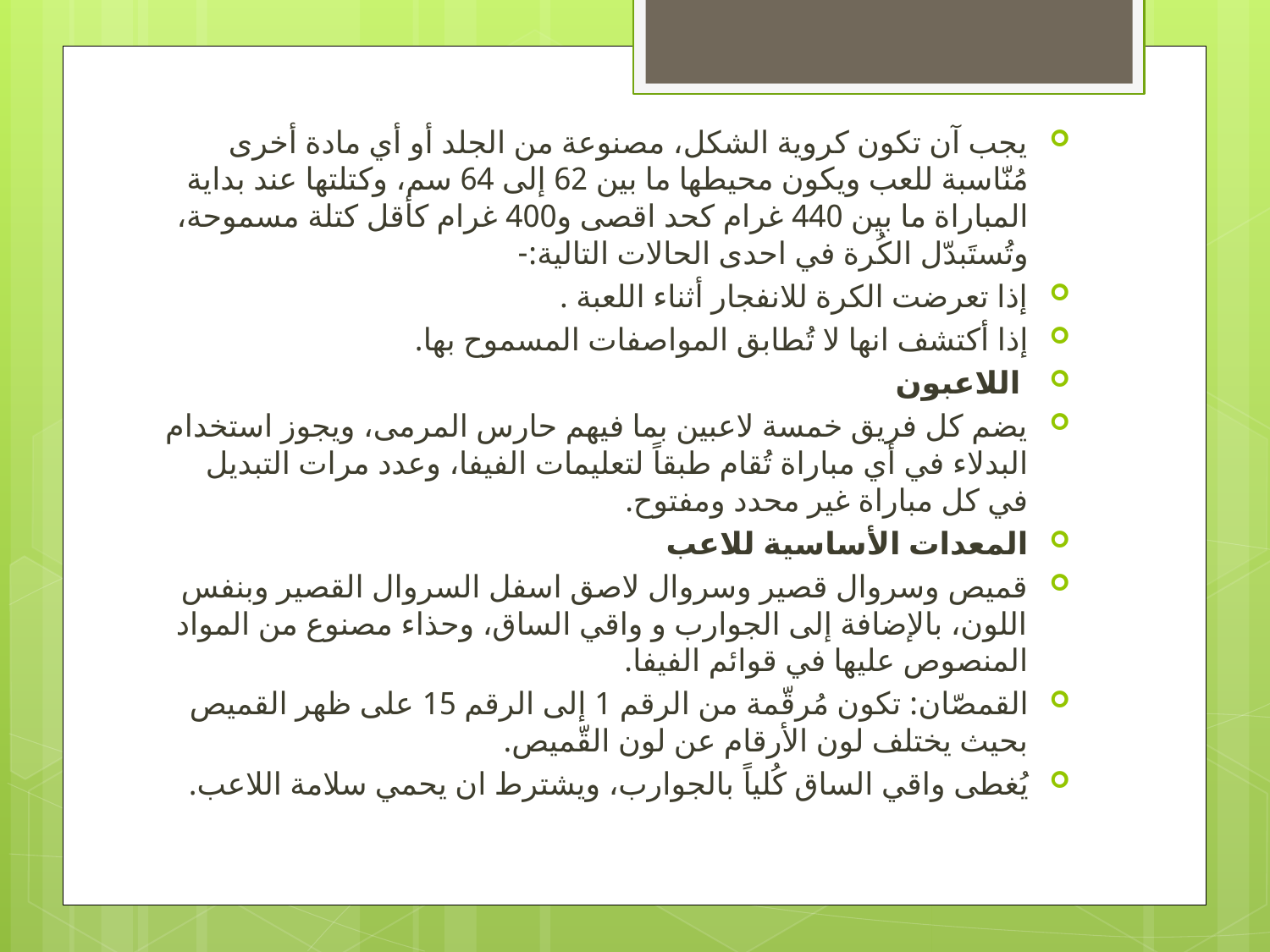

يجب آن تكون كروية الشكل، مصنوعة من الجلد أو أي مادة أخرى مُنّاسبة للعب ويكون محيطها ما بين 62 إلى 64 سم، وكتلتها عند بداية المباراة ما بين 440 غرام كحد اقصى و400 غرام كأقل كتلة مسموحة، وتُستَبدّل الكُرة في احدى الحالات التالية:-
إذا تعرضت الكرة للانفجار أثناء اللعبة .
إذا أكتشف انها لا تُطابق المواصفات المسموح بها.
 اللاعبون
يضم كل فريق خمسة لاعبين بما فيهم حارس المرمى، ويجوز استخدام البدلاء في أي مباراة تُقام طبقاً لتعليمات الفيفا، وعدد مرات التبديل في كل مباراة غير محدد ومفتوح.
المعدات الأساسية للاعب
قميص وسروال قصير وسروال لاصق اسفل السروال القصير وبنفس اللون، بالإضافة إلى الجوارب و واقي الساق، وحذاء مصنوع من المواد المنصوص عليها في قوائم الفيفا.
القمصّان: تكون مُرقّمة من الرقم 1 إلى الرقم 15 على ظهر القميص بحيث يختلف لون الأرقام عن لون القّميص.
يُغطى واقي الساق كُلياً بالجوارب، ويشترط ان يحمي سلامة اللاعب.